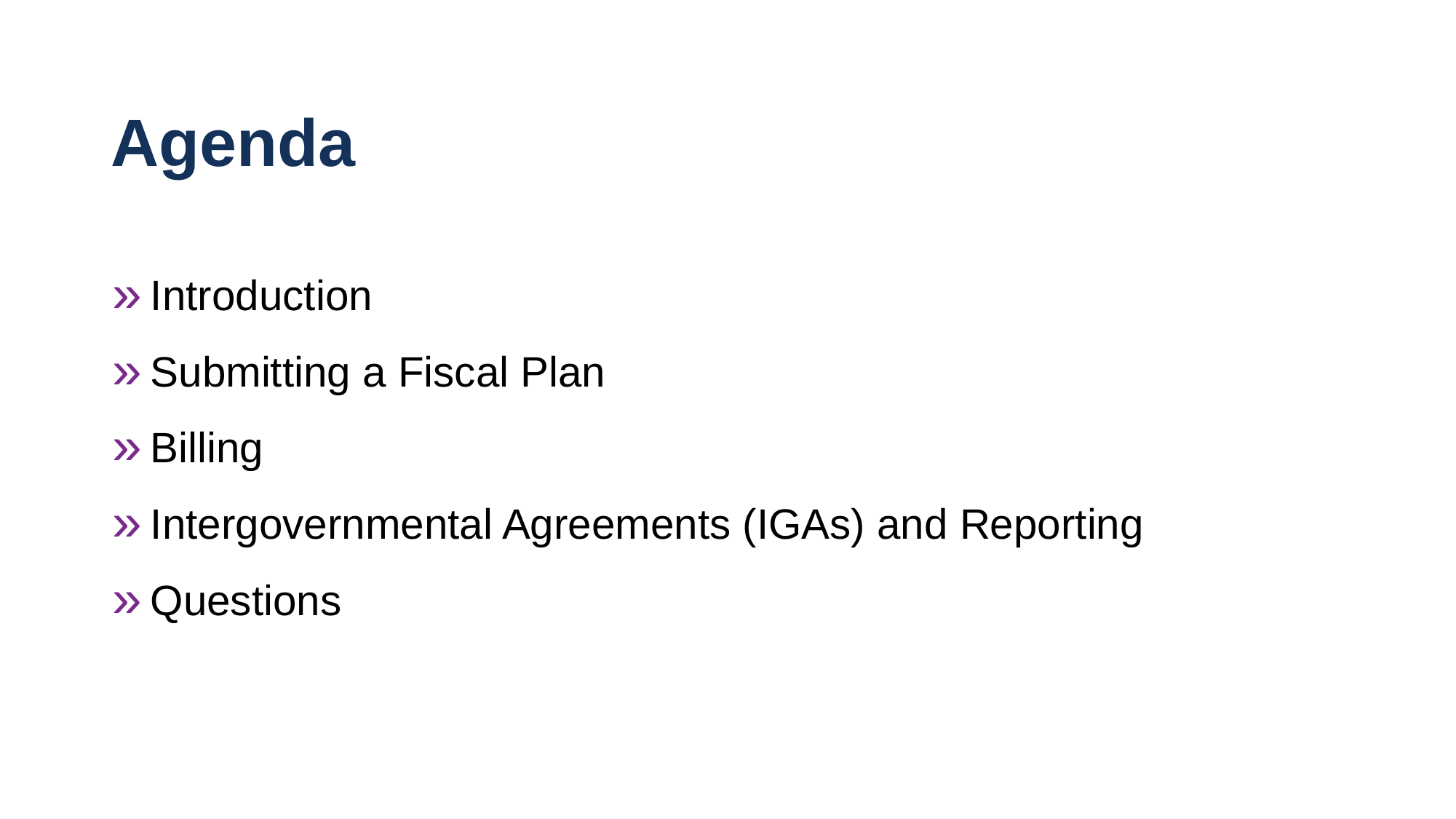

# Agenda
Introduction
Submitting a Fiscal Plan
Billing
Intergovernmental Agreements (IGAs) and Reporting
Questions